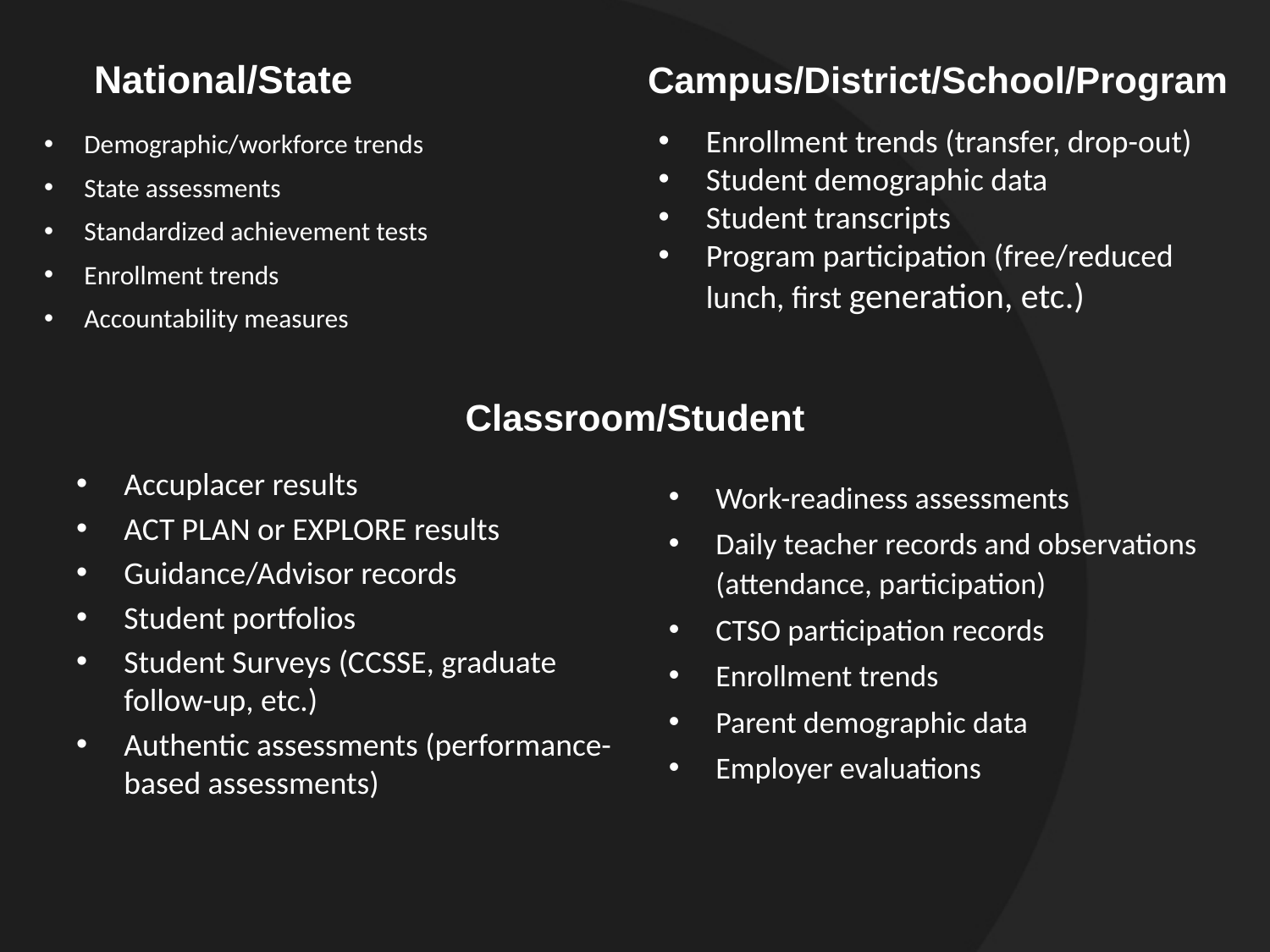

National/State
Campus/District/School/Program
Demographic/workforce trends
State assessments
Standardized achievement tests
Enrollment trends
Accountability measures

Enrollment trends (transfer, drop-out)
Student demographic data
Student transcripts
Program participation (free/reduced lunch, first generation, etc.)
Classroom/Student
Accuplacer results
ACT PLAN or EXPLORE results
Guidance/Advisor records
Student portfolios
Student Surveys (CCSSE, graduate follow-up, etc.)
Authentic assessments (performance-based assessments)

Work-readiness assessments
Daily teacher records and observations (attendance, participation)
CTSO participation records
Enrollment trends
Parent demographic data
Employer evaluations